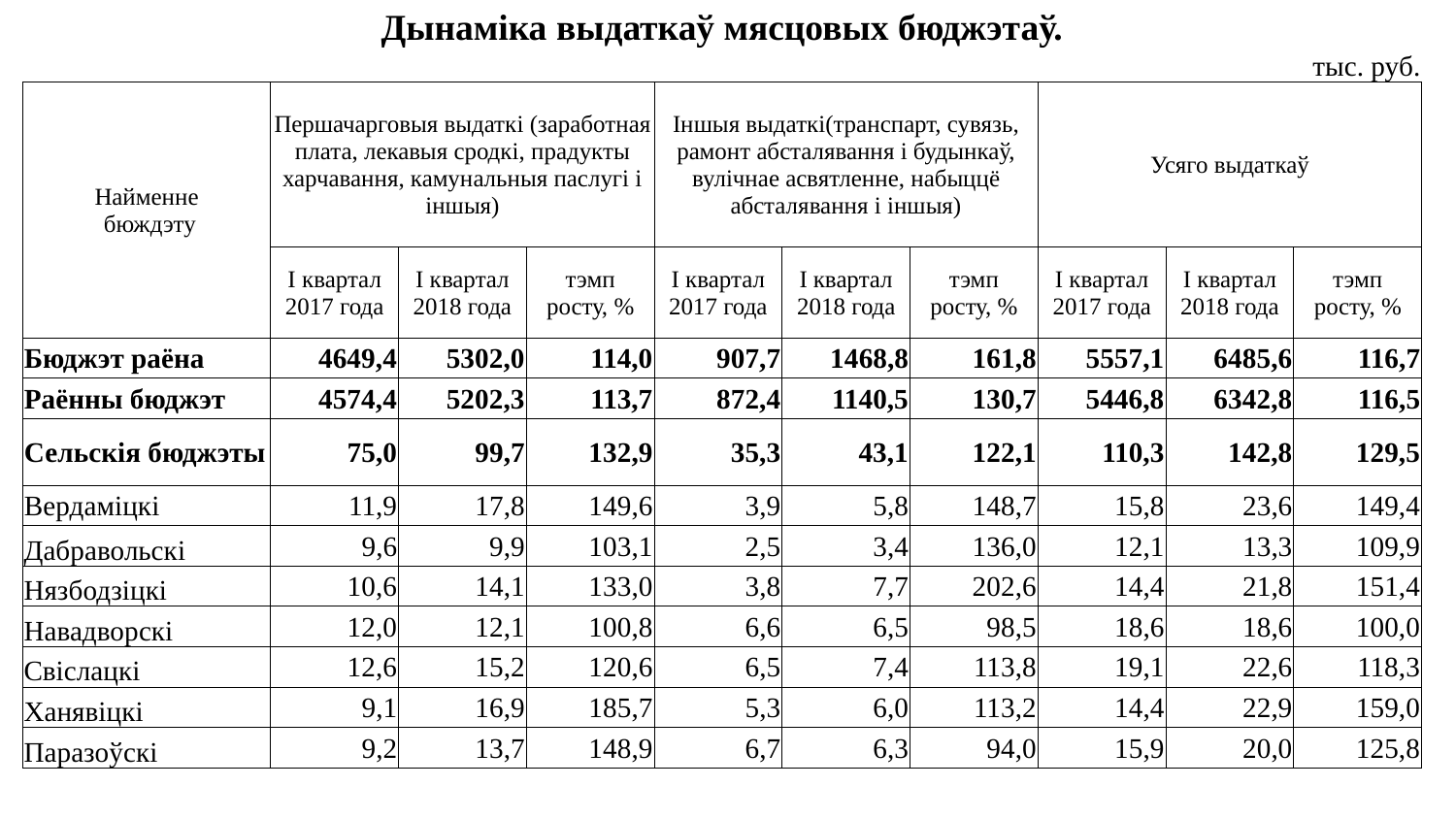

| Дынаміка выдаткаў мясцовых бюджэтаў. |  |  |  |  |  |  |  |  |  |
| --- | --- | --- | --- | --- | --- | --- | --- | --- | --- |
|  |  |  |  |  |  |  |  |  | тыс. руб. |
| Найменне бюждэту | Першачарговыя выдаткі (заработная плата, лекавыя сродкі, прадукты харчавання, камунальныя паслугі і іншыя) |  |  | Іншыя выдаткі(транспарт, сувязь, рамонт абсталявання і будынкаў, вулічнае асвятленне, набыццё абсталявання і іншыя) |  |  | Усяго выдаткаў |  |  |
|  | I квартал 2017 года | I квартал 2018 года | тэмп росту, % | I квартал 2017 года | I квартал 2018 года | тэмп росту, % | I квартал 2017 года | I квартал 2018 года | тэмп росту, % |
| Бюджэт раёна | 4649,4 | 5302,0 | 114,0 | 907,7 | 1468,8 | 161,8 | 5557,1 | 6485,6 | 116,7 |
| Раённы бюджэт | 4574,4 | 5202,3 | 113,7 | 872,4 | 1140,5 | 130,7 | 5446,8 | 6342,8 | 116,5 |
| Сельскія бюджэты | 75,0 | 99,7 | 132,9 | 35,3 | 43,1 | 122,1 | 110,3 | 142,8 | 129,5 |
| Вердаміцкі | 11,9 | 17,8 | 149,6 | 3,9 | 5,8 | 148,7 | 15,8 | 23,6 | 149,4 |
| Дабравольскі | 9,6 | 9,9 | 103,1 | 2,5 | 3,4 | 136,0 | 12,1 | 13,3 | 109,9 |
| Нязбодзіцкі | 10,6 | 14,1 | 133,0 | 3,8 | 7,7 | 202,6 | 14,4 | 21,8 | 151,4 |
| Навадворскі | 12,0 | 12,1 | 100,8 | 6,6 | 6,5 | 98,5 | 18,6 | 18,6 | 100,0 |
| Свіслацкі | 12,6 | 15,2 | 120,6 | 6,5 | 7,4 | 113,8 | 19,1 | 22,6 | 118,3 |
| Ханявіцкі | 9,1 | 16,9 | 185,7 | 5,3 | 6,0 | 113,2 | 14,4 | 22,9 | 159,0 |
| Паразоўскі | 9,2 | 13,7 | 148,9 | 6,7 | 6,3 | 94,0 | 15,9 | 20,0 | 125,8 |